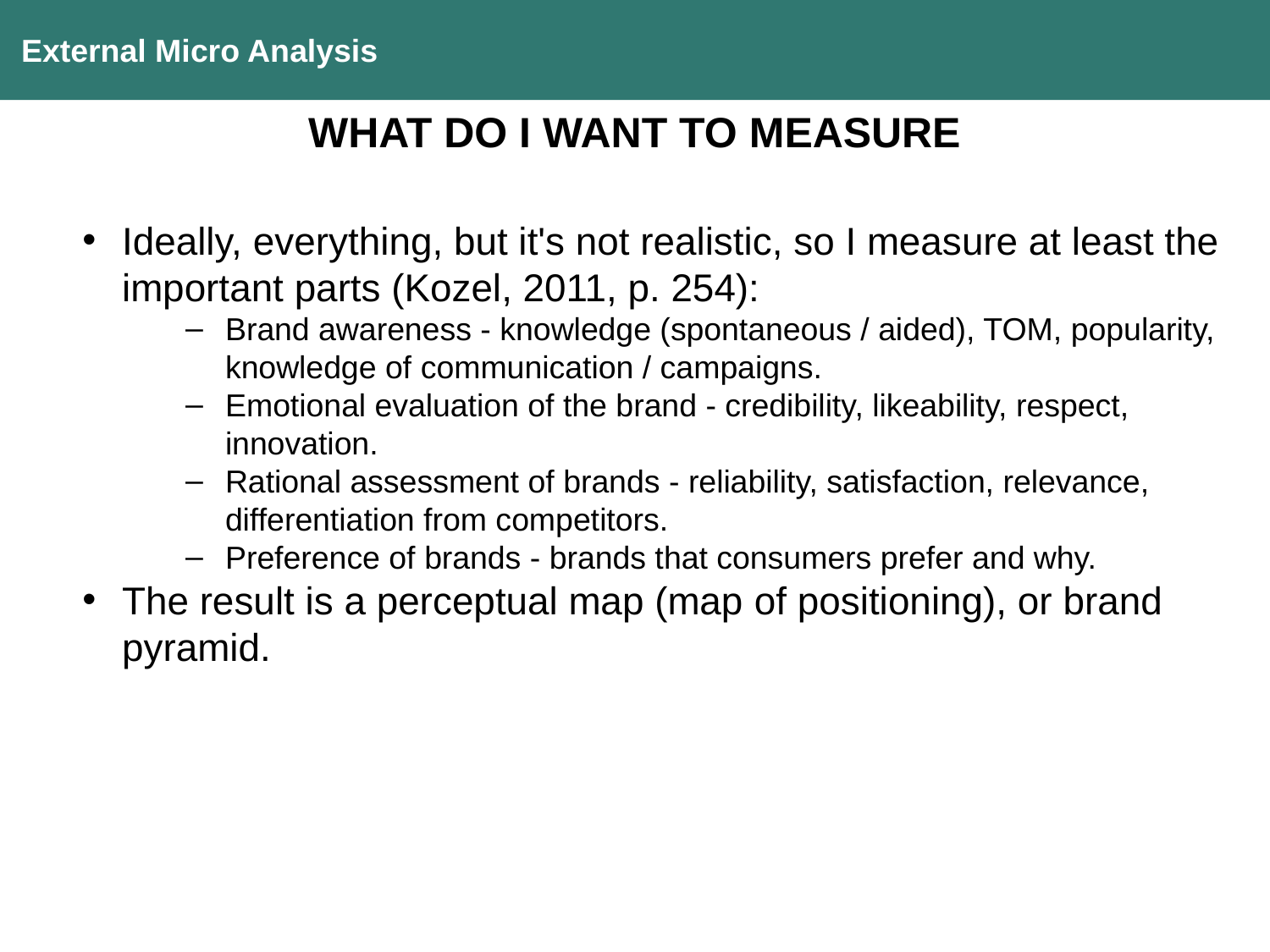

External Micro Analysis
WHAT DO I WANT TO MEASURE
Ideally, everything, but it's not realistic, so I measure at least the important parts (Kozel, 2011, p. 254):
Brand awareness - knowledge (spontaneous / aided), TOM, popularity, knowledge of communication / campaigns.
Emotional evaluation of the brand - credibility, likeability, respect, innovation.
Rational assessment of brands - reliability, satisfaction, relevance, differentiation from competitors.
Preference of brands - brands that consumers prefer and why.
The result is a perceptual map (map of positioning), or brand pyramid.